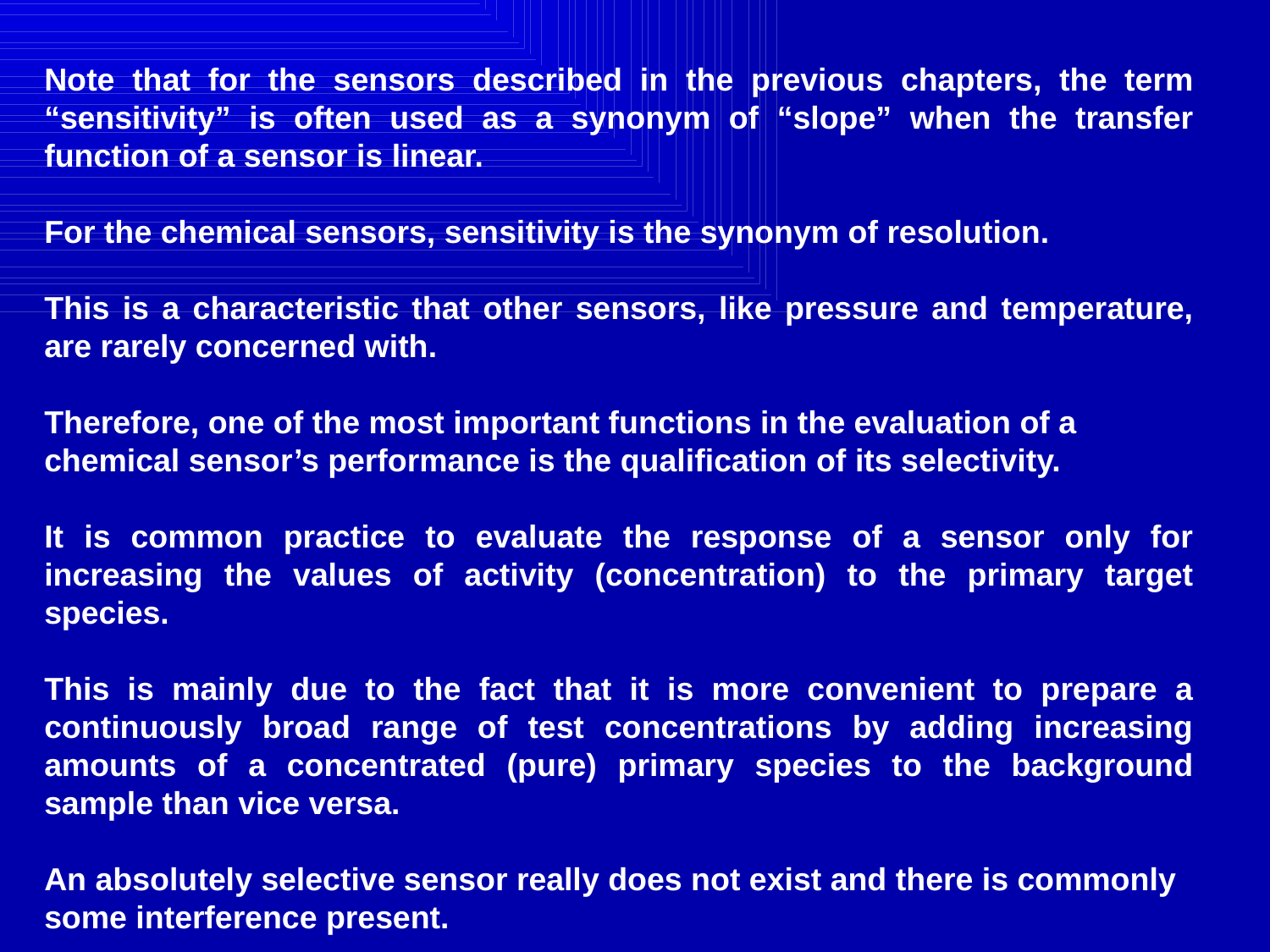

Note that for the sensors described in the previous chapters, the term “sensitivity” is often used as a synonym of “slope” when the transfer function of a sensor is linear.

For the chemical sensors, sensitivity is the synonym of resolution.

This is a characteristic that other sensors, like pressure and temperature, are rarely concerned with.

Therefore, one of the most important functions in the evaluation of a chemical sensor’s performance is the qualification of its selectivity.

It is common practice to evaluate the response of a sensor only for increasing the values of activity (concentration) to the primary target species.

This is mainly due to the fact that it is more convenient to prepare a continuously broad range of test concentrations by adding increasing amounts of a concentrated (pure) primary species to the background sample than vice versa.

An absolutely selective sensor really does not exist and there is commonly some interference present.